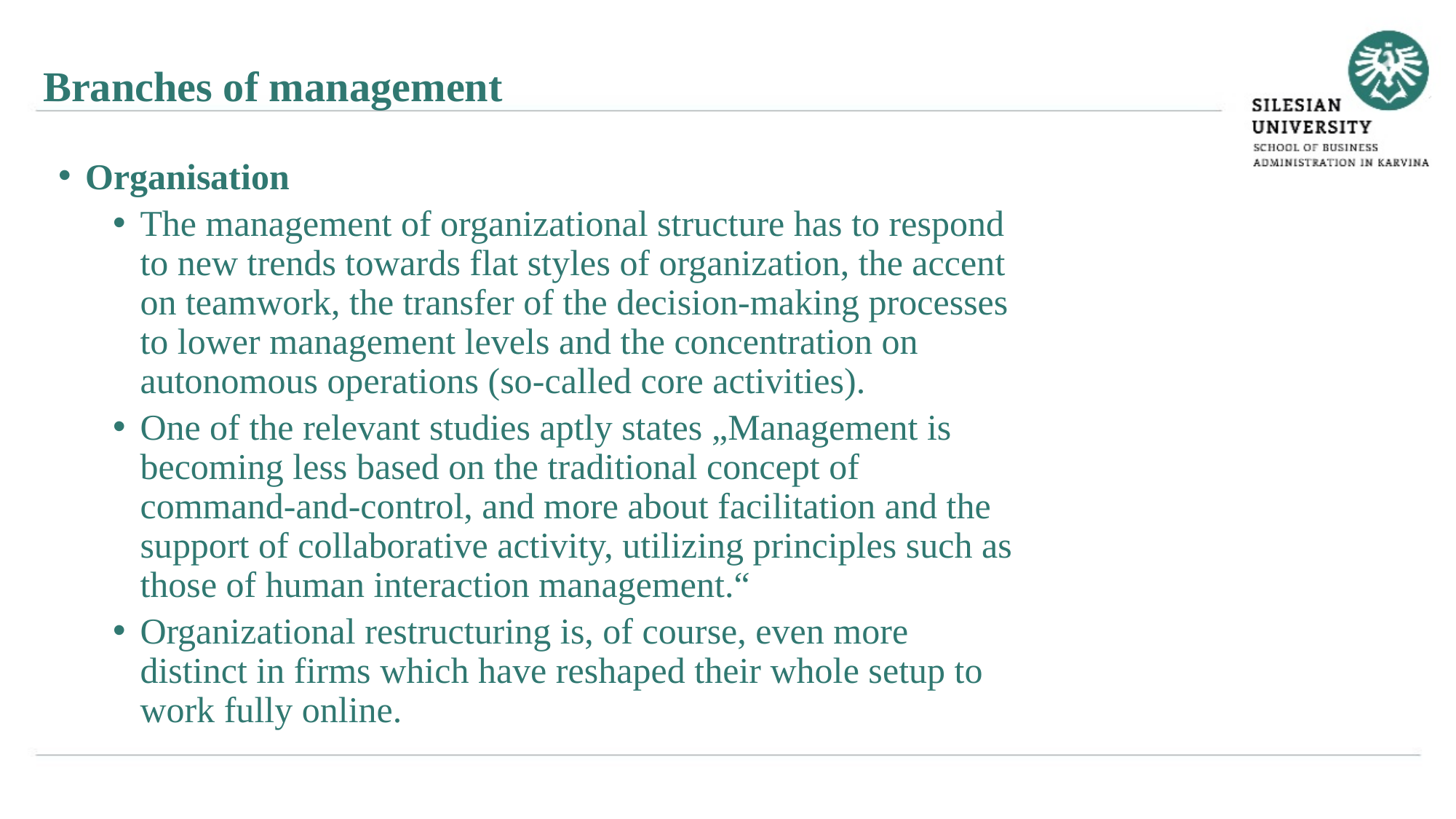

Branches of management
Organisation
The management of organizational structure has to respond to new trends towards flat styles of organization, the accent on teamwork, the transfer of the decision-making processes to lower management levels and the concentration on autonomous operations (so-called core activities).
One of the relevant studies aptly states „Management is becoming less based on the traditional concept of command-and-control, and more about facilitation and the support of collaborative activity, utilizing principles such as those of human interaction management.“
Organizational restructuring is, of course, even more distinct in firms which have reshaped their whole setup to work fully online.